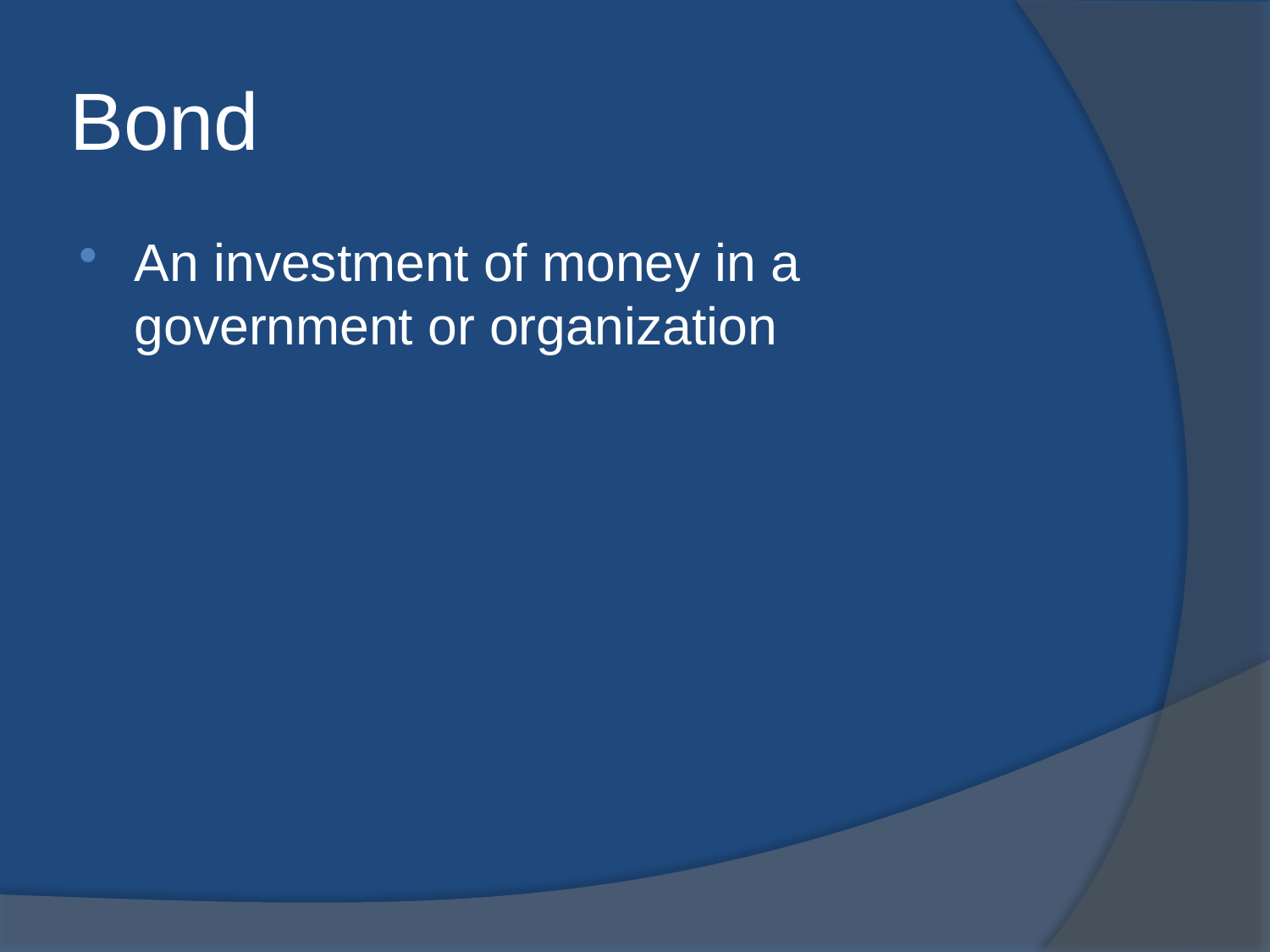

# Bond
An investment of money in a government or organization